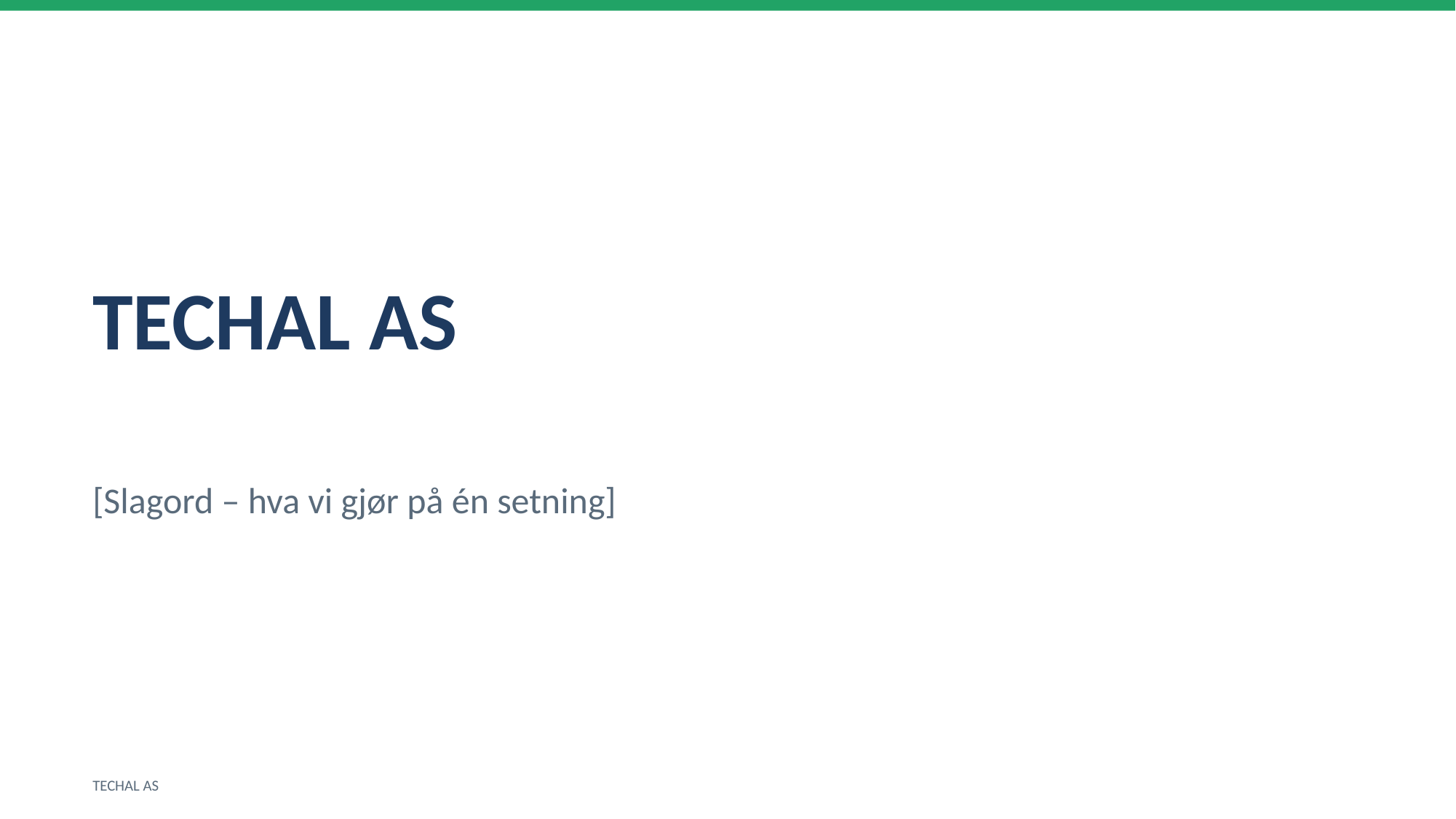

TECHAL AS
[Slagord – hva vi gjør på én setning]
TECHAL AS